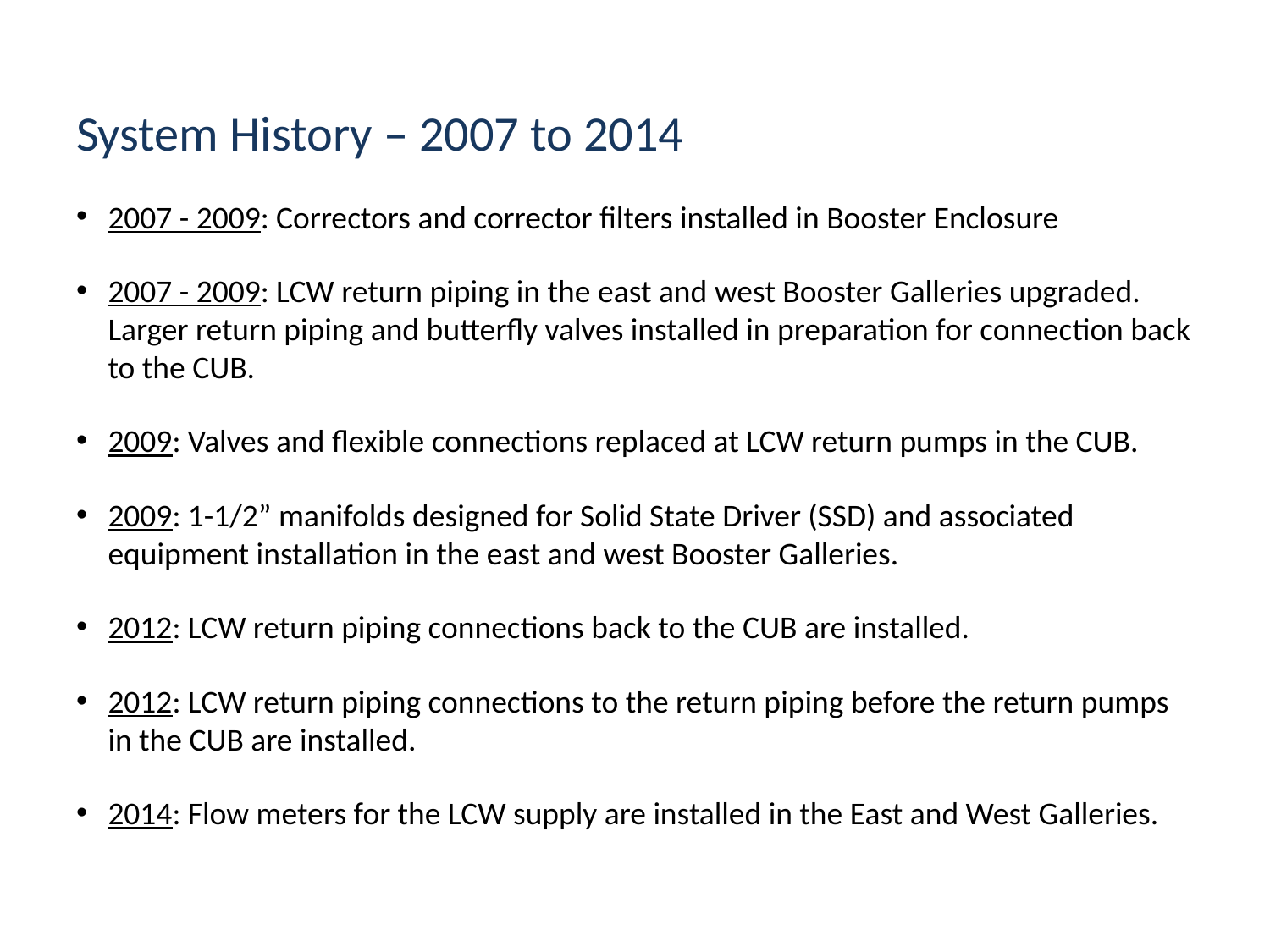

System History – 2007 to 2014

2007 - 2009: Correctors and corrector filters installed in Booster Enclosure

2007 - 2009: LCW return piping in the east and west Booster Galleries upgraded. Larger return piping and butterfly valves installed in preparation for connection back to the CUB.

2009: Valves and flexible connections replaced at LCW return pumps in the CUB.

2009: 1-1/2” manifolds designed for Solid State Driver (SSD) and associated equipment installation in the east and west Booster Galleries.

2012: LCW return piping connections back to the CUB are installed.

2012: LCW return piping connections to the return piping before the return pumps in the CUB are installed.

2014: Flow meters for the LCW supply are installed in the East and West Galleries.